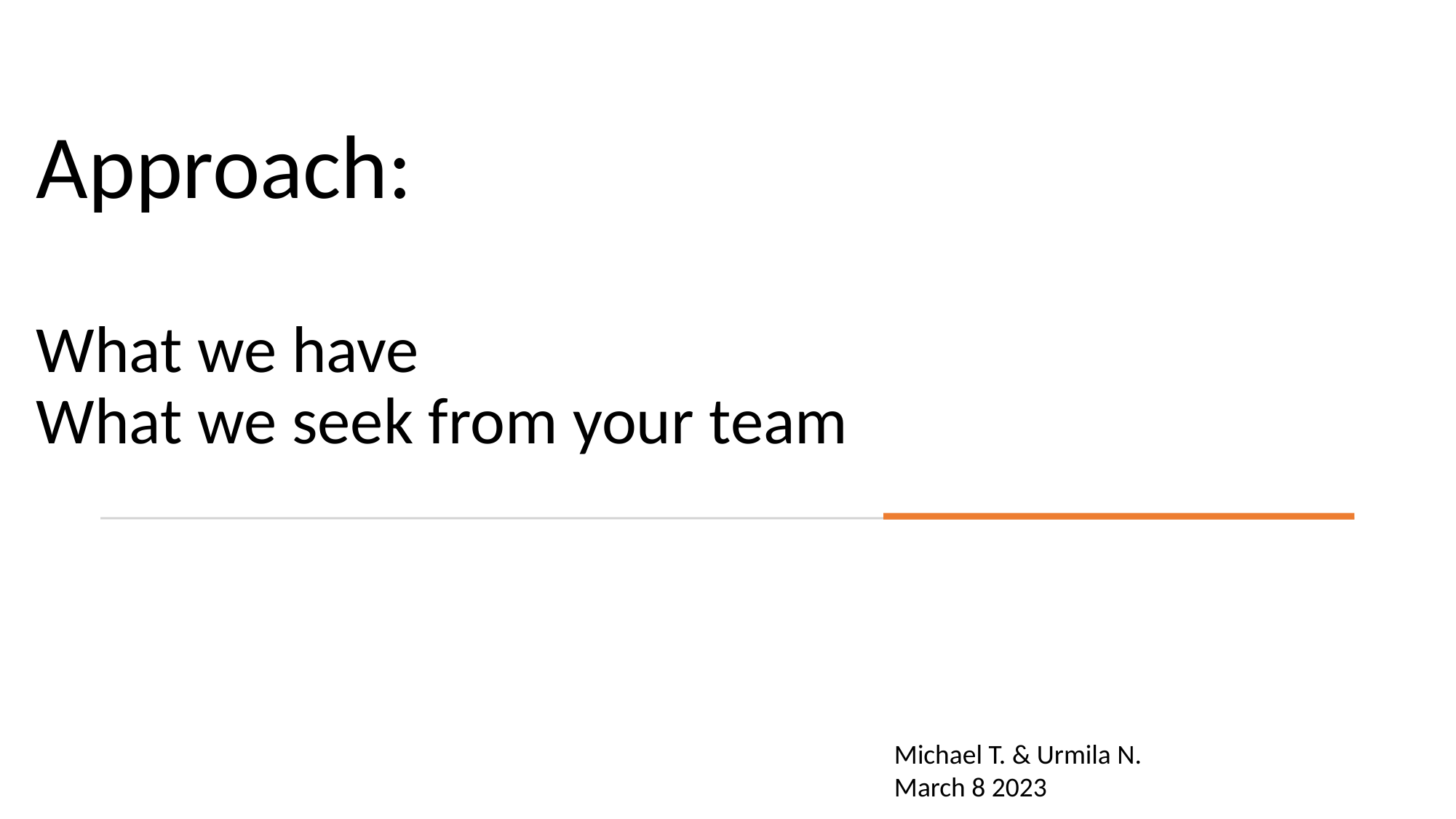

# Approach: What we have What we seek from your team

Michael T. & Urmila N.
March 8 2023